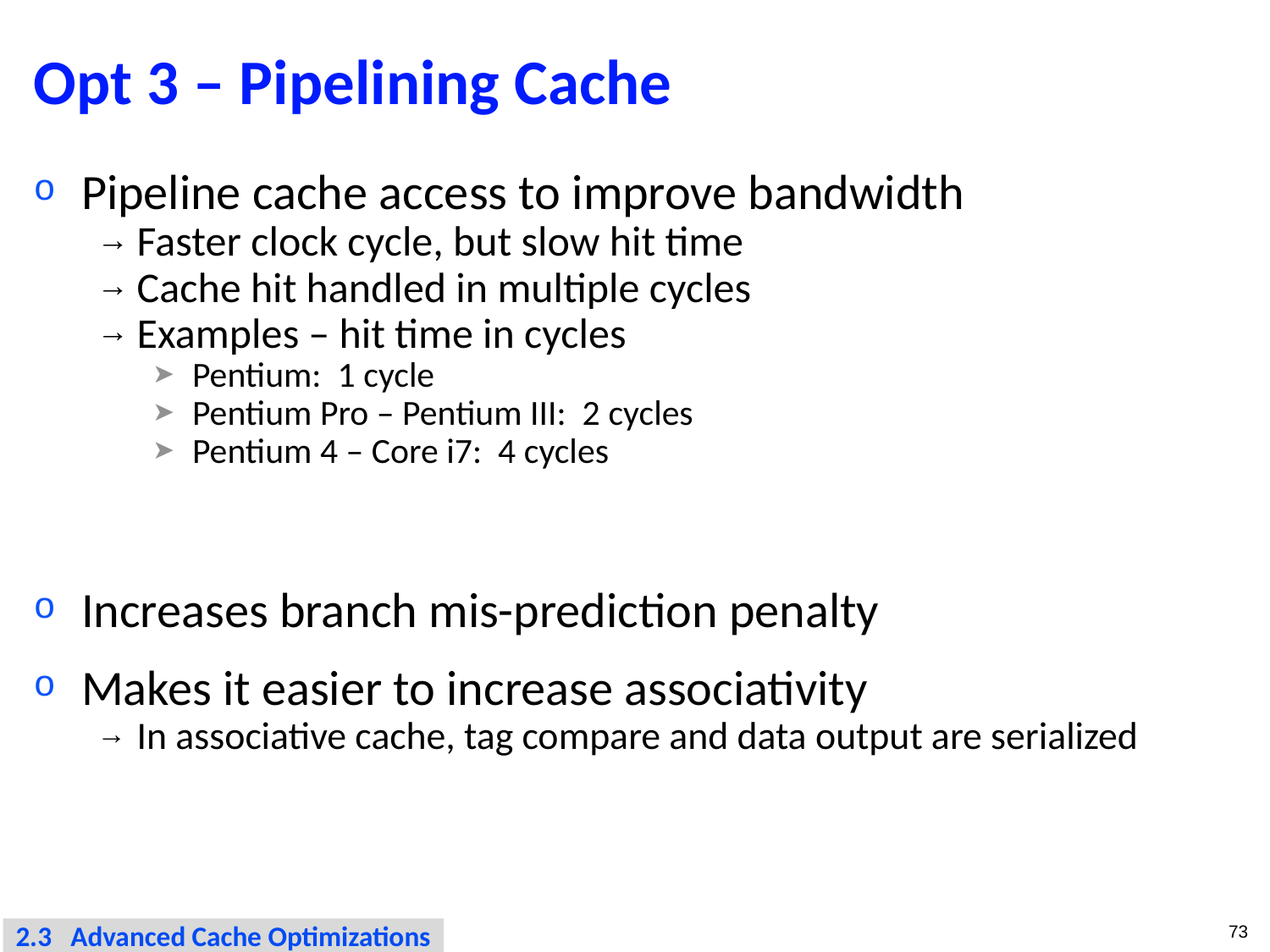

# Opt 3 – Pipelining Cache
Pipeline cache access to improve bandwidth
Faster clock cycle, but slow hit time
Cache hit handled in multiple cycles
Examples – hit time in cycles
Pentium:  1 cycle
Pentium Pro – Pentium III:  2 cycles
Pentium 4 – Core i7:  4 cycles

Increases branch mis-prediction penalty
Makes it easier to increase associativity
In associative cache, tag compare and data output are serialized
73
2.3   Advanced Cache Optimizations